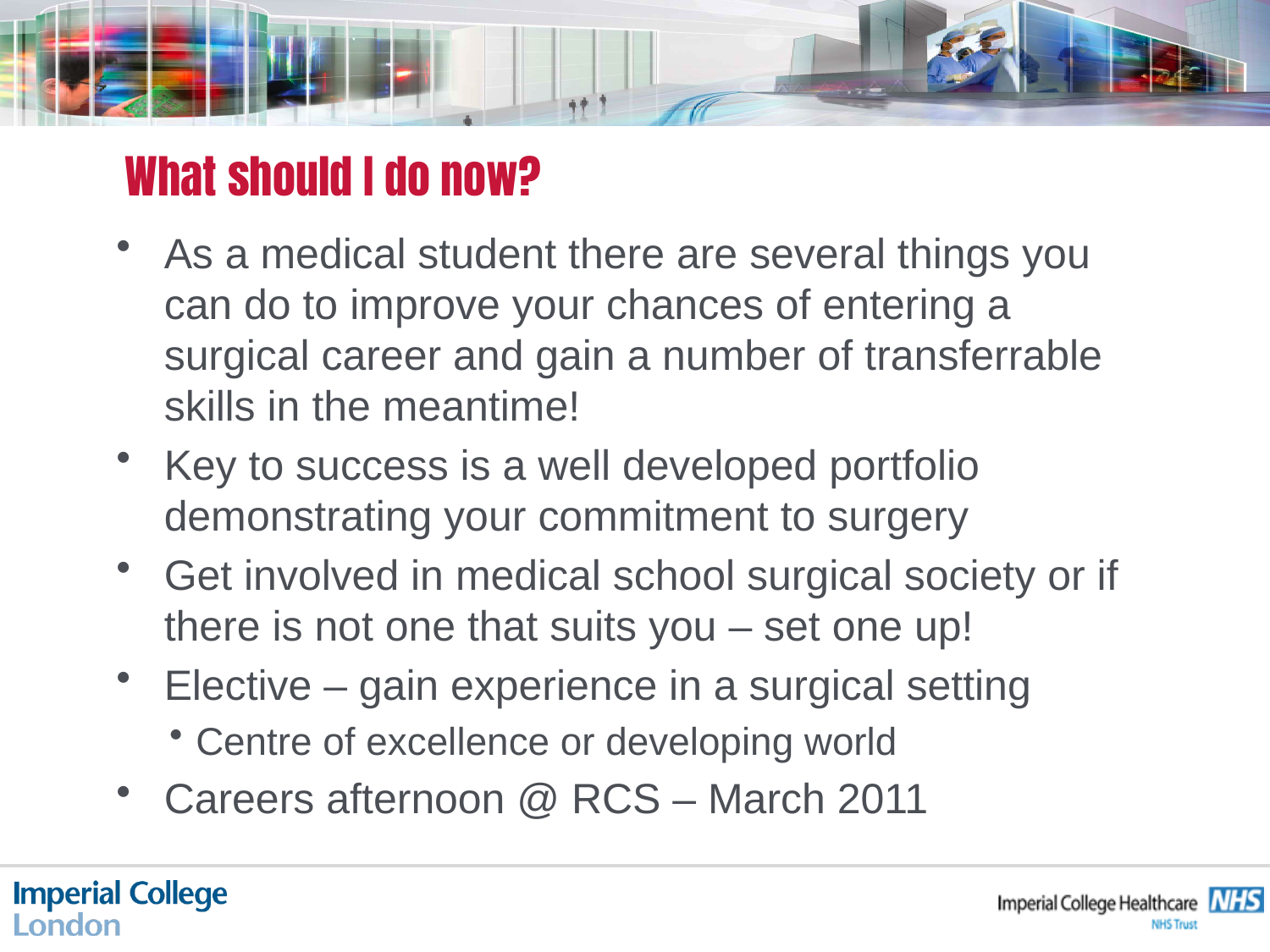

# What should I do now?
As a medical student there are several things you can do to improve your chances of entering a surgical career and gain a number of transferrable skills in the meantime!
Key to success is a well developed portfolio demonstrating your commitment to surgery
Get involved in medical school surgical society or if there is not one that suits you – set one up!
Elective – gain experience in a surgical setting
Centre of excellence or developing world
Careers afternoon @ RCS – March 2011